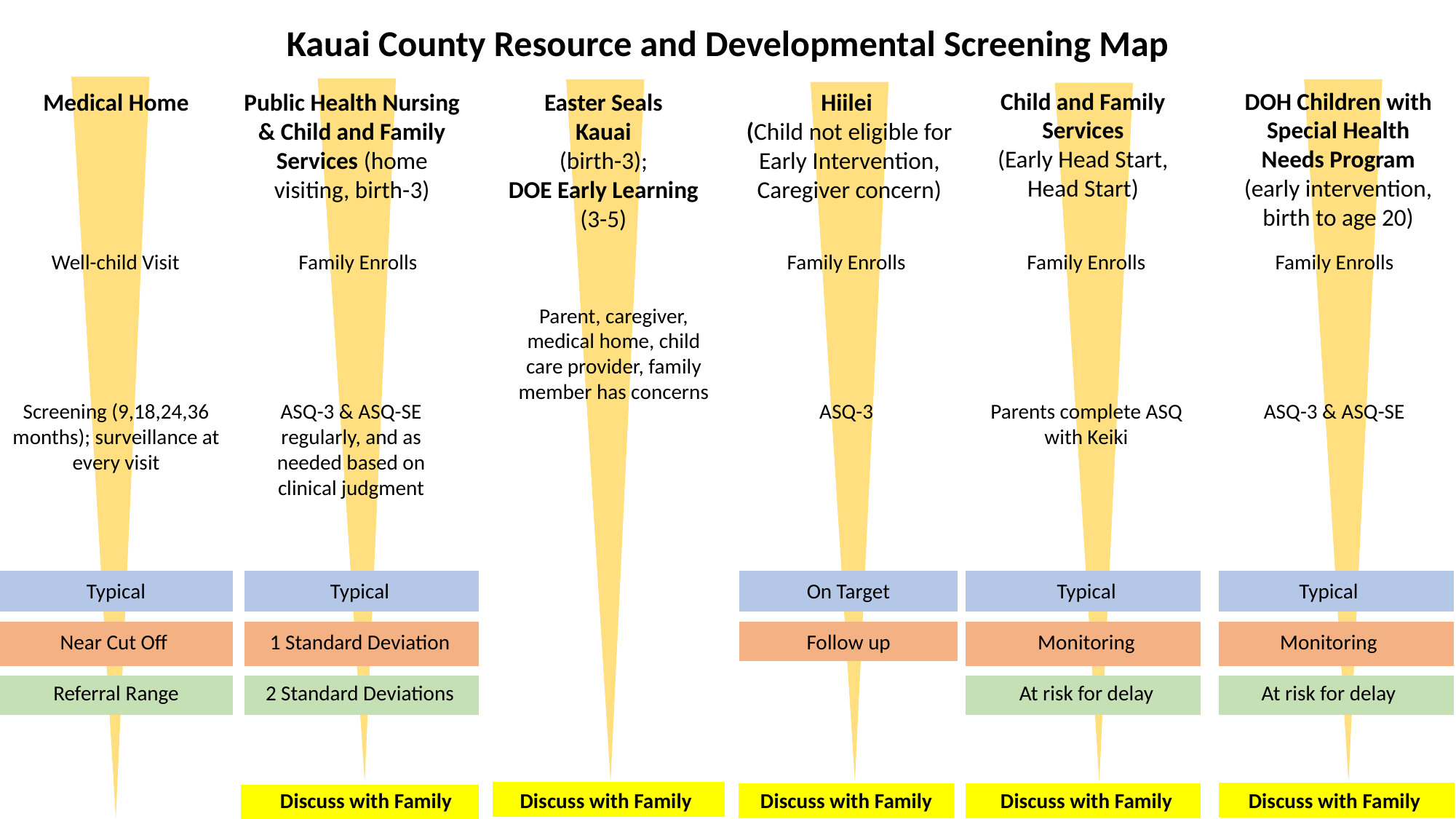

Kauai County Resource and Developmental Screening Map

Child and Family Services
(Early Head Start, Head Start)
DOH Children with Special Health Needs Program (early intervention, birth to age 20)
Medical Home
Public Health Nursing & Child and Family Services (home visiting, birth-3)
Easter Seals
Kauai
(birth-3);
DOE Early Learning
(3-5)
Hiilei
(Child not eligible for Early Intervention, Caregiver concern)

Well-child Visit
Family Enrolls
Family Enrolls
Family Enrolls
Family Enrolls
Parent, caregiver, medical home, child care provider, family member has concerns
Parents complete ASQ with Keiki
Screening (9,18,24,36 months); surveillance at every visit
ASQ-3 & ASQ-SE regularly, and as needed based on clinical judgment
ASQ-3
ASQ-3 & ASQ-SE

Typical

Near Cut Off

Referral Range
Typical

1 Standard Deviation

2 Standard Deviations
On Target

Follow up
Typical

Monitoring

At risk for delay
Typical

Monitoring

At risk for delay

Discuss with Family
Discuss with Family
Discuss with Family
Discuss with Family
Discuss with Family